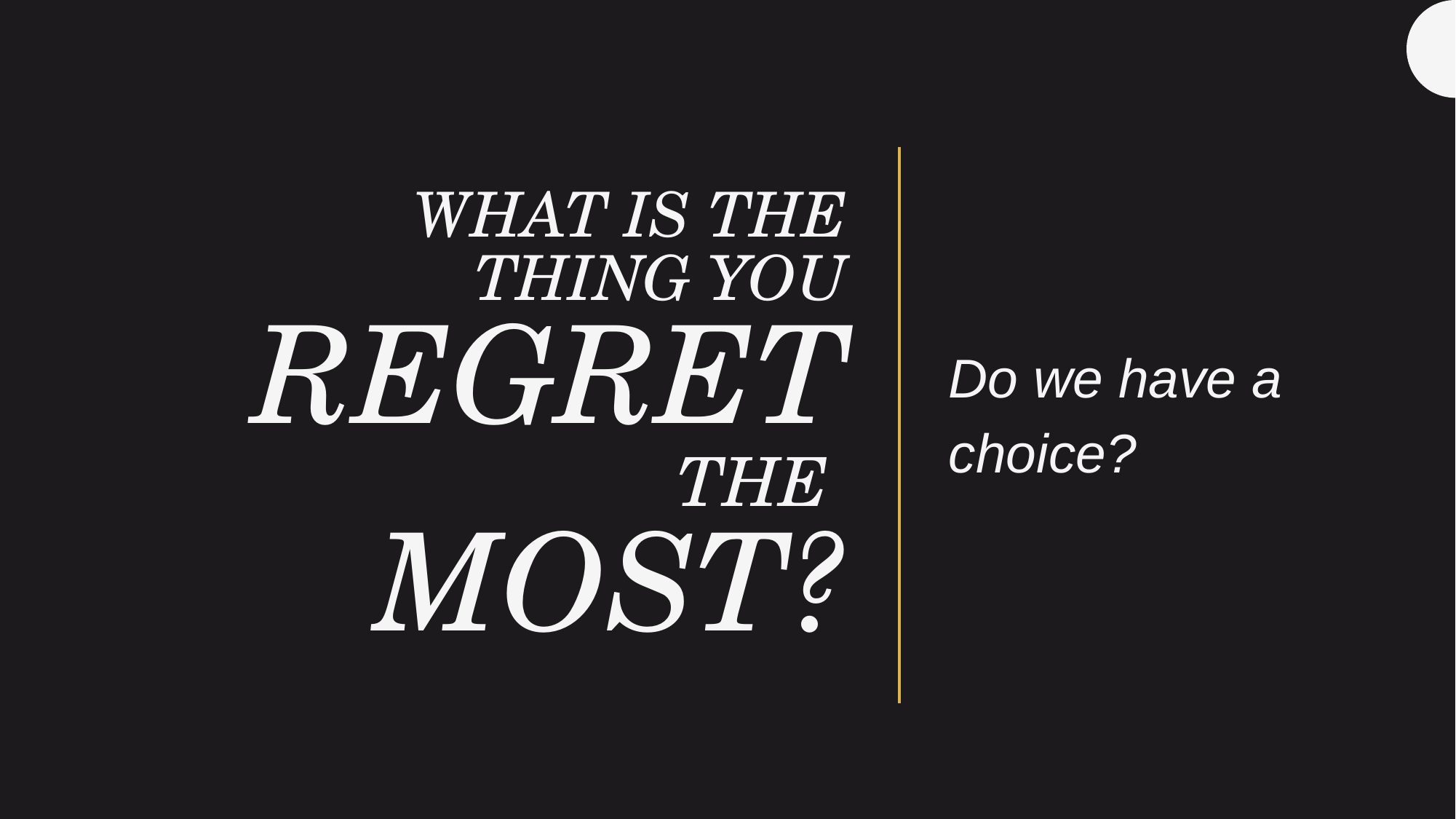

Do we have a choice?
# What is the Thing You Regret the Most?